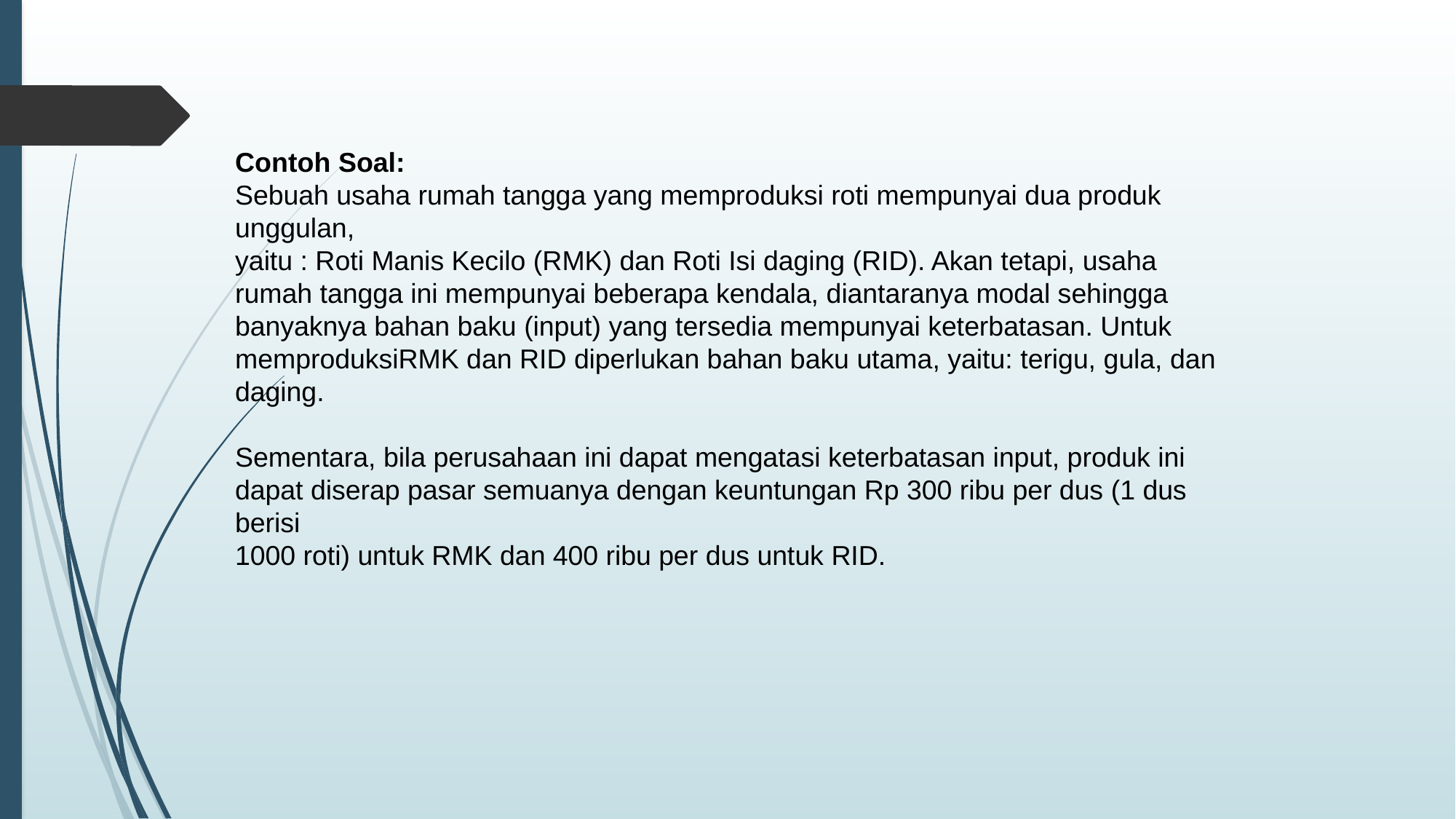

Contoh Soal:
Sebuah usaha rumah tangga yang memproduksi roti mempunyai dua produk unggulan,
yaitu : Roti Manis Kecilo (RMK) dan Roti Isi daging (RID). Akan tetapi, usaha rumah tangga ini mempunyai beberapa kendala, diantaranya modal sehingga banyaknya bahan baku (input) yang tersedia mempunyai keterbatasan. Untuk memproduksiRMK dan RID diperlukan bahan baku utama, yaitu: terigu, gula, dan daging.

Sementara, bila perusahaan ini dapat mengatasi keterbatasan input, produk ini
dapat diserap pasar semuanya dengan keuntungan Rp 300 ribu per dus (1 dus berisi
1000 roti) untuk RMK dan 400 ribu per dus untuk RID.